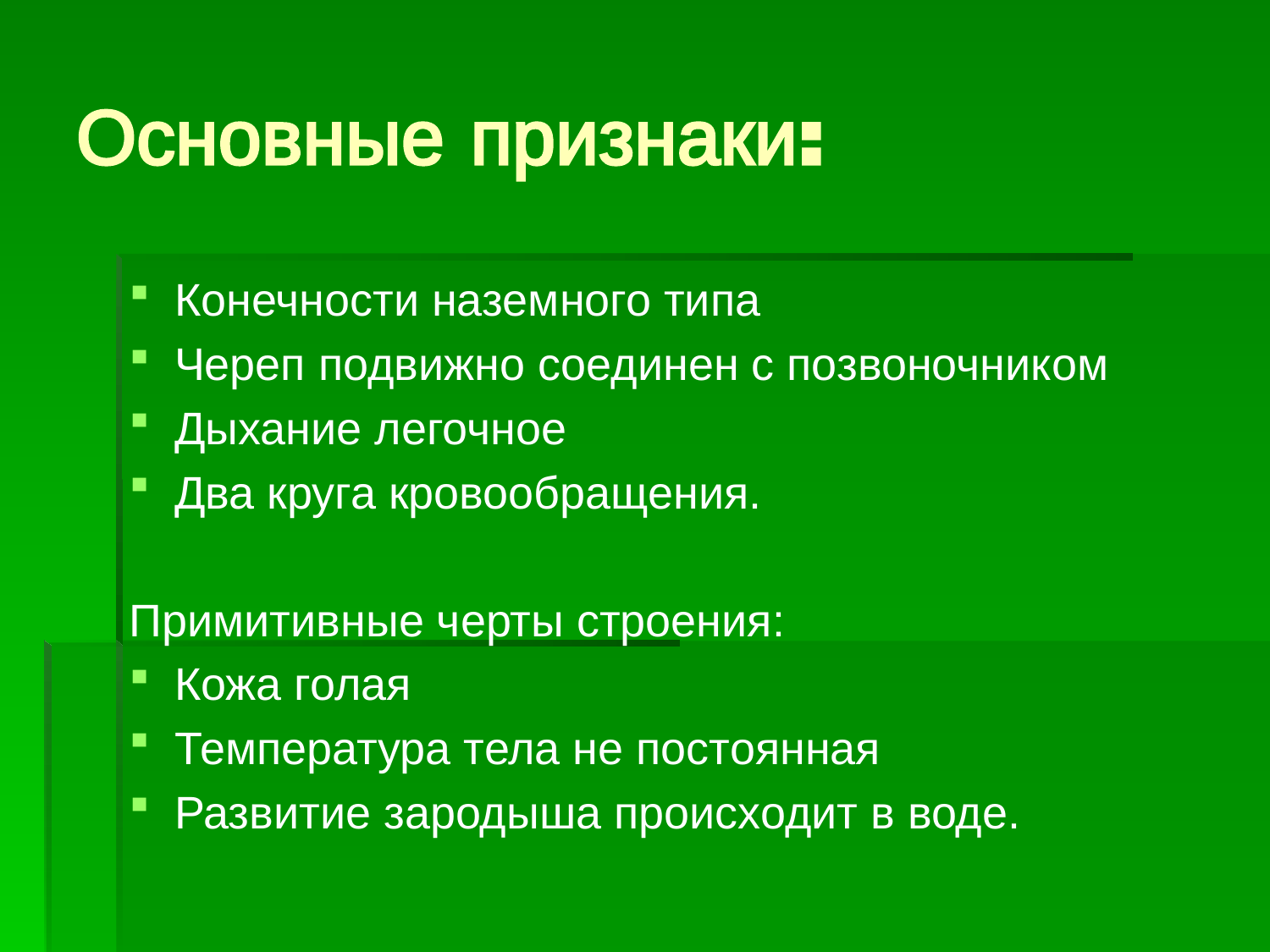

# Основные признаки:
Конечности наземного типа
Череп подвижно соединен с позвоночником
Дыхание легочное
Два круга кровообращения.

Примитивные черты строения:
Кожа голая
Температура тела не постоянная
Развитие зародыша происходит в воде.